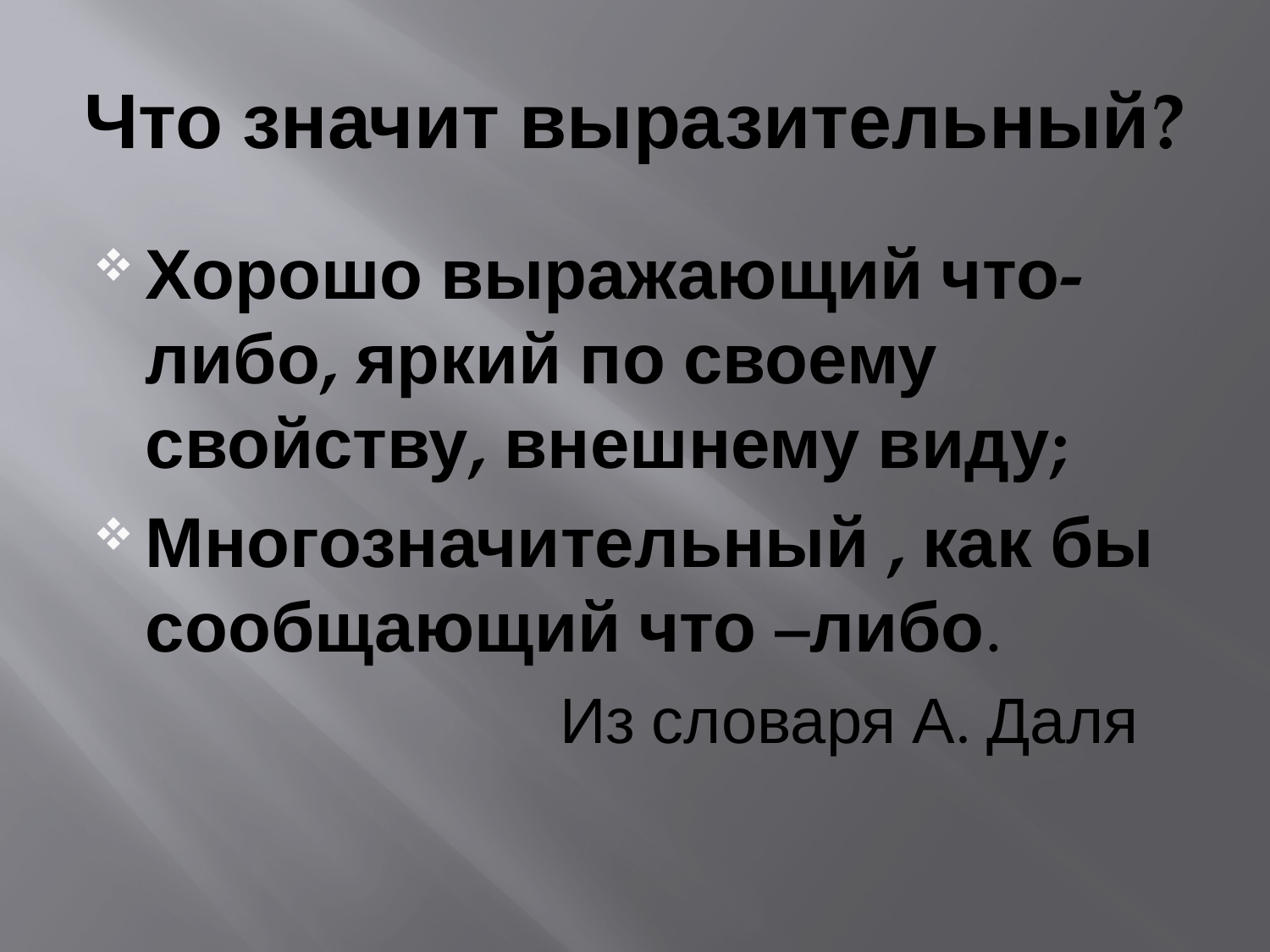

# Что значит выразительный?
Хорошо выражающий что-либо, яркий по своему свойству, внешнему виду;
Многозначительный , как бы сообщающий что –либо.
                             Из словаря А. Даля